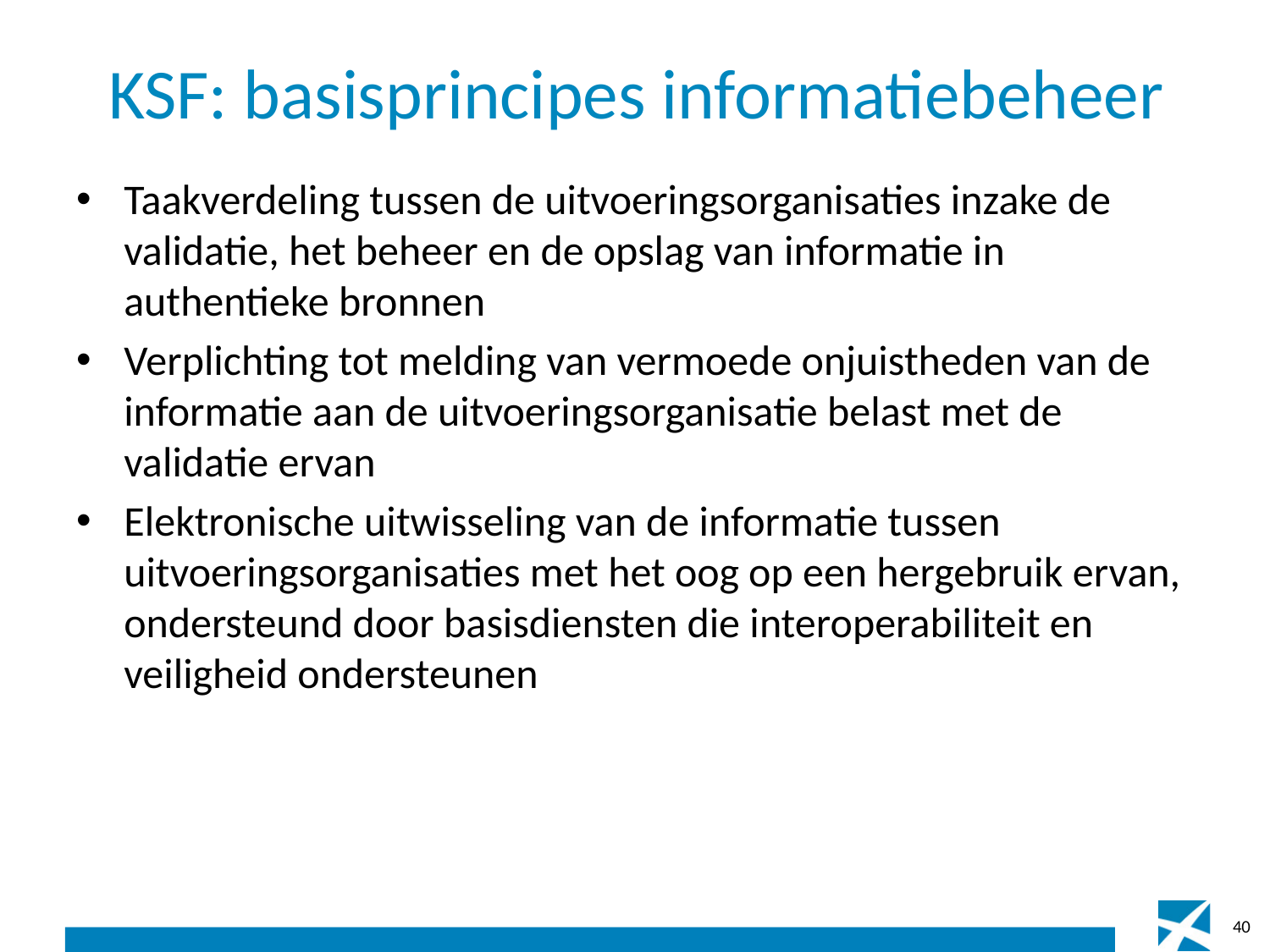

# KSF: basisprincipes informatiebeheer
Taakverdeling tussen de uitvoeringsorganisaties inzake de validatie, het beheer en de opslag van informatie in authentieke bronnen
Verplichting tot melding van vermoede onjuistheden van de informatie aan de uitvoeringsorganisatie belast met de validatie ervan
Elektronische uitwisseling van de informatie tussen uitvoeringsorganisaties met het oog op een hergebruik ervan, ondersteund door basisdiensten die interoperabiliteit en veiligheid ondersteunen

40